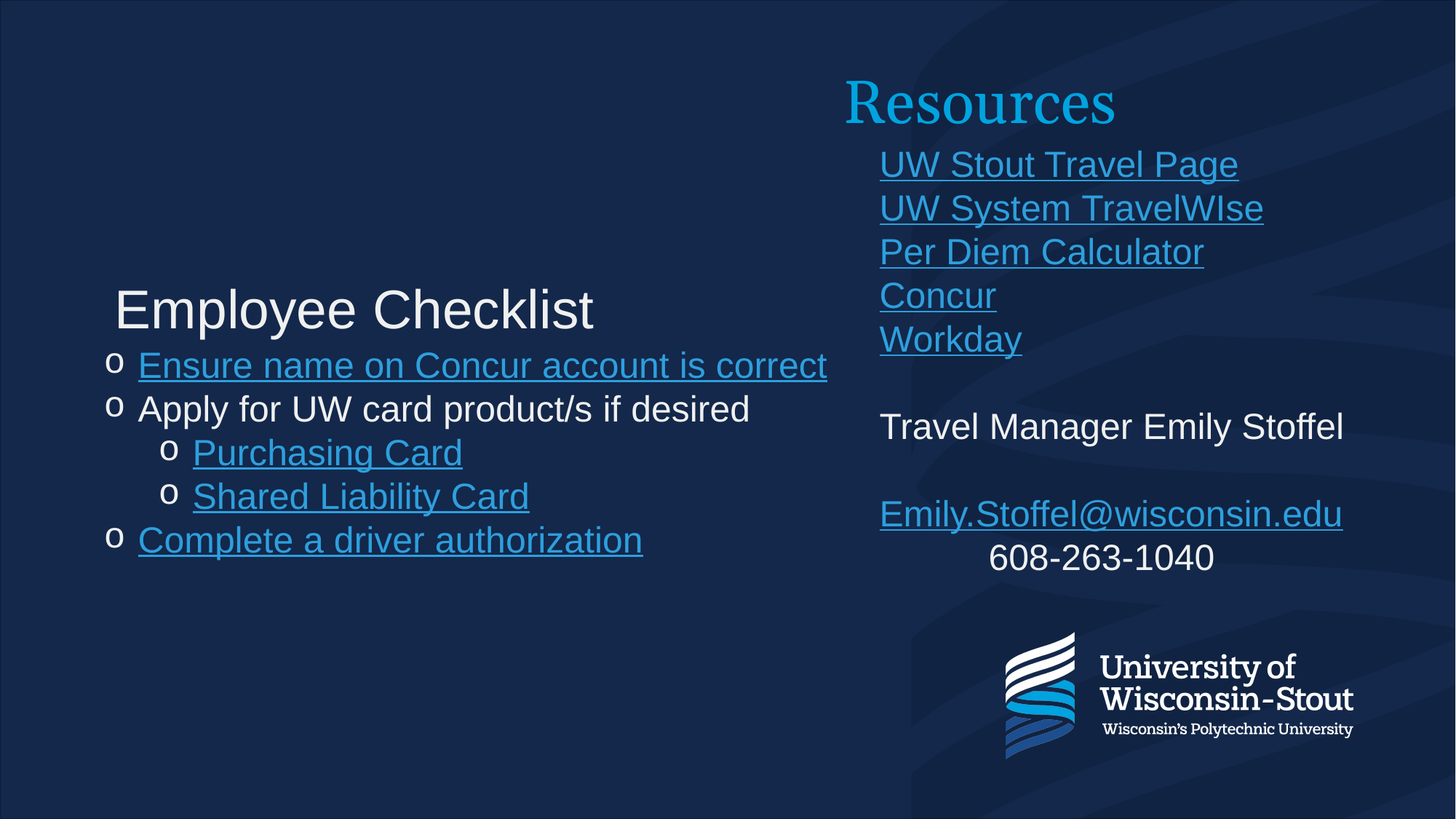

Resources
UW Stout Travel Page
UW System TravelWIse
Per Diem Calculator
Concur
Workday
Travel Manager Emily Stoffel
	Emily.Stoffel@wisconsin.edu
	608-263-1040
Employee Checklist
Ensure name on Concur account is correct
Apply for UW card product/s if desired
Purchasing Card
Shared Liability Card
Complete a driver authorization